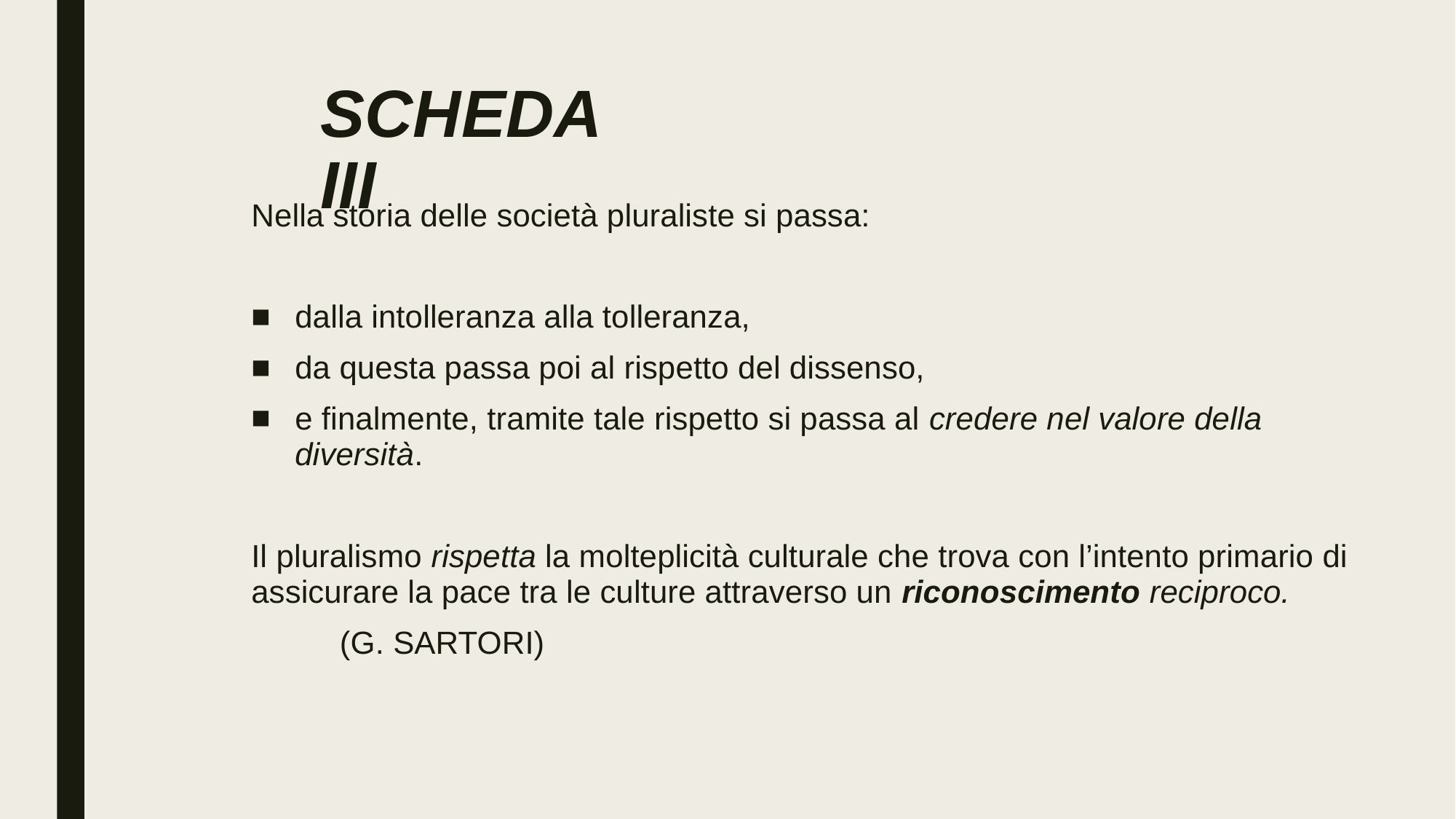

# SCHEDA III
Nella storia delle società pluraliste si passa:

dalla intolleranza alla tolleranza,
da questa passa poi al rispetto del dissenso,
e finalmente, tramite tale rispetto si passa al credere nel valore della diversità.

Il pluralismo rispetta la molteplicità culturale che trova con l’intento primario di assicurare la pace tra le culture attraverso un riconoscimento reciproco.
						(G. SARTORI)